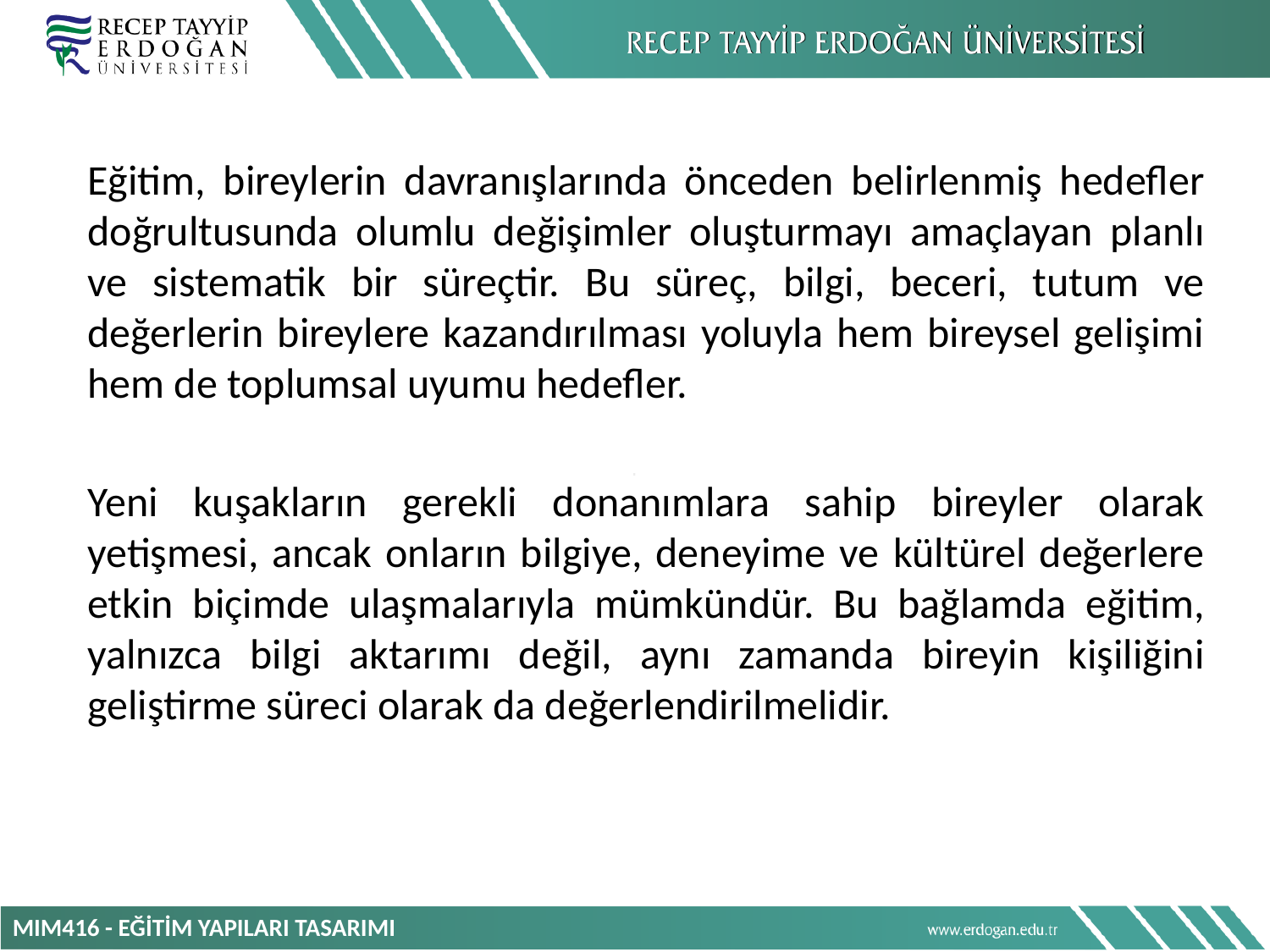

Eğitim, bireylerin davranışlarında önceden belirlenmiş hedefler doğrultusunda olumlu değişimler oluşturmayı amaçlayan planlı ve sistematik bir süreçtir. Bu süreç, bilgi, beceri, tutum ve değerlerin bireylere kazandırılması yoluyla hem bireysel gelişimi hem de toplumsal uyumu hedefler.

Yeni kuşakların gerekli donanımlara sahip bireyler olarak yetişmesi, ancak onların bilgiye, deneyime ve kültürel değerlere etkin biçimde ulaşmalarıyla mümkündür. Bu bağlamda eğitim, yalnızca bilgi aktarımı değil, aynı zamanda bireyin kişiliğini geliştirme süreci olarak da değerlendirilmelidir.
MIM416 - EĞİTİM YAPILARI TASARIMI